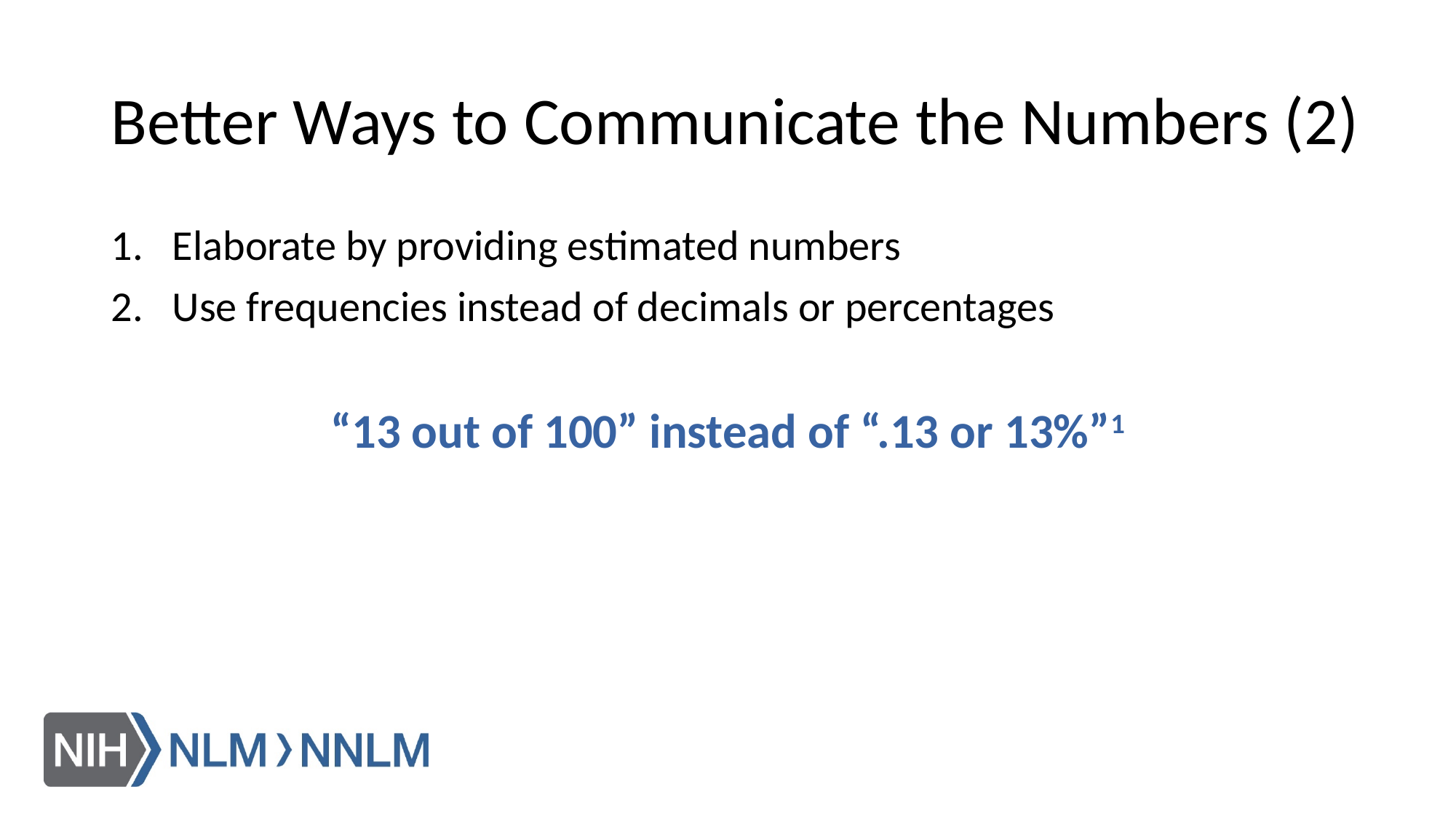

# Better Ways to Communicate the Numbers (2)
Elaborate by providing estimated numbers
Use frequencies instead of decimals or percentages

“13 out of 100” instead of “.13 or 13%”1